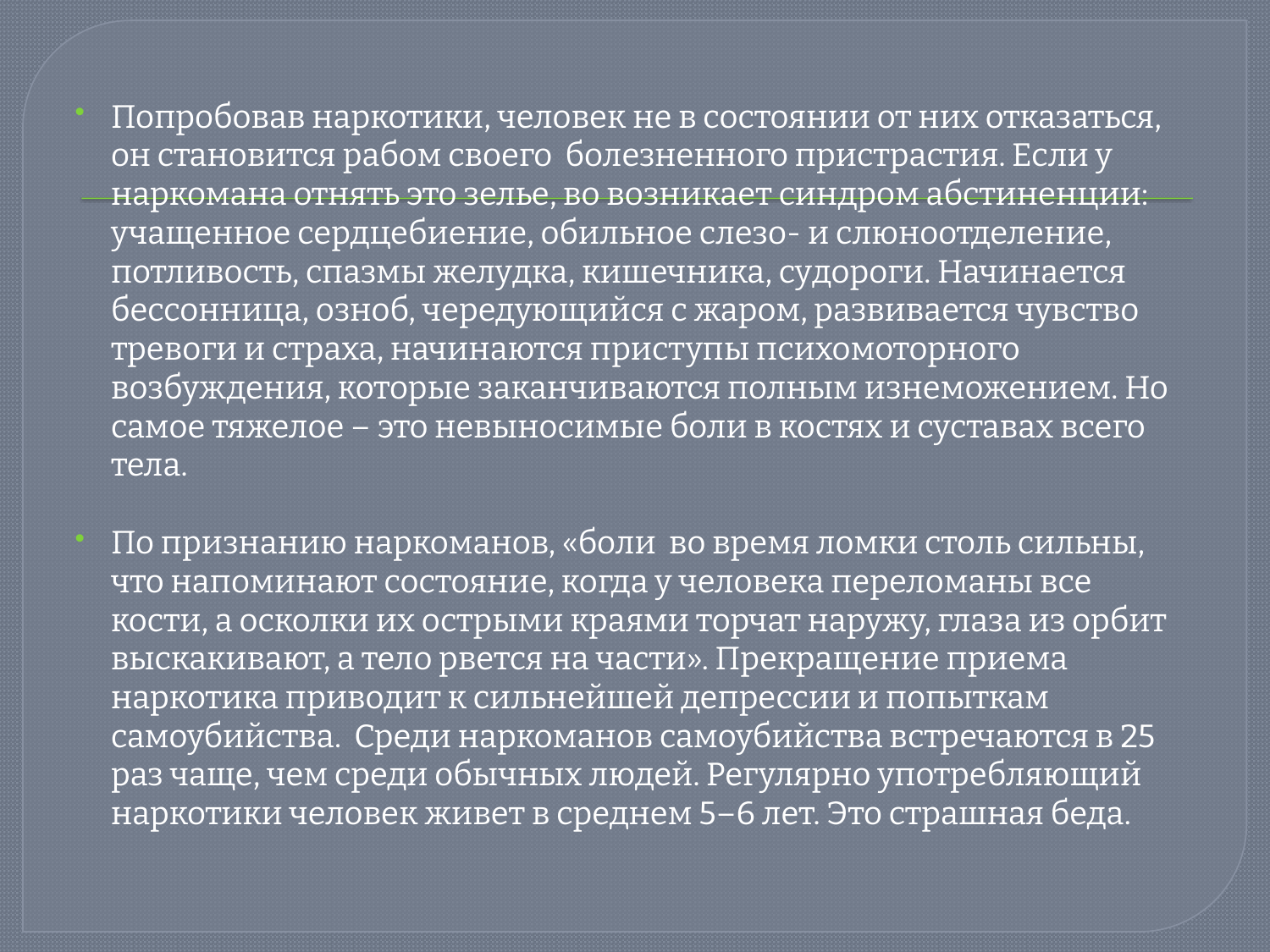

#
Попробовав наркотики, человек не в состоянии от них отказаться, он становится рабом своего  болезненного пристрастия. Если у наркомана отнять это зелье, во возникает синдром абстиненции: учащенное сердцебиение, обильное слезо- и слюноотделение, потливость, спазмы желудка, кишечника, судороги. Начинается бессонница, озноб, чередующийся с жаром, развивается чувство тревоги и страха, начинаются приступы психомоторного  возбуждения, которые заканчиваются полным изнеможением. Но самое тяжелое – это невыносимые боли в костях и суставах всего тела.

По признанию наркоманов, «боли  во время ломки столь сильны, что напоминают состояние, когда у человека переломаны все кости, а осколки их острыми краями торчат наружу, глаза из орбит выскакивают, а тело рвется на части». Прекращение приема наркотика приводит к сильнейшей депрессии и попыткам самоубийства.  Среди наркоманов самоубийства встречаются в 25 раз чаще, чем среди обычных людей. Регулярно употребляющий наркотики человек живет в среднем 5–6 лет. Это страшная беда.